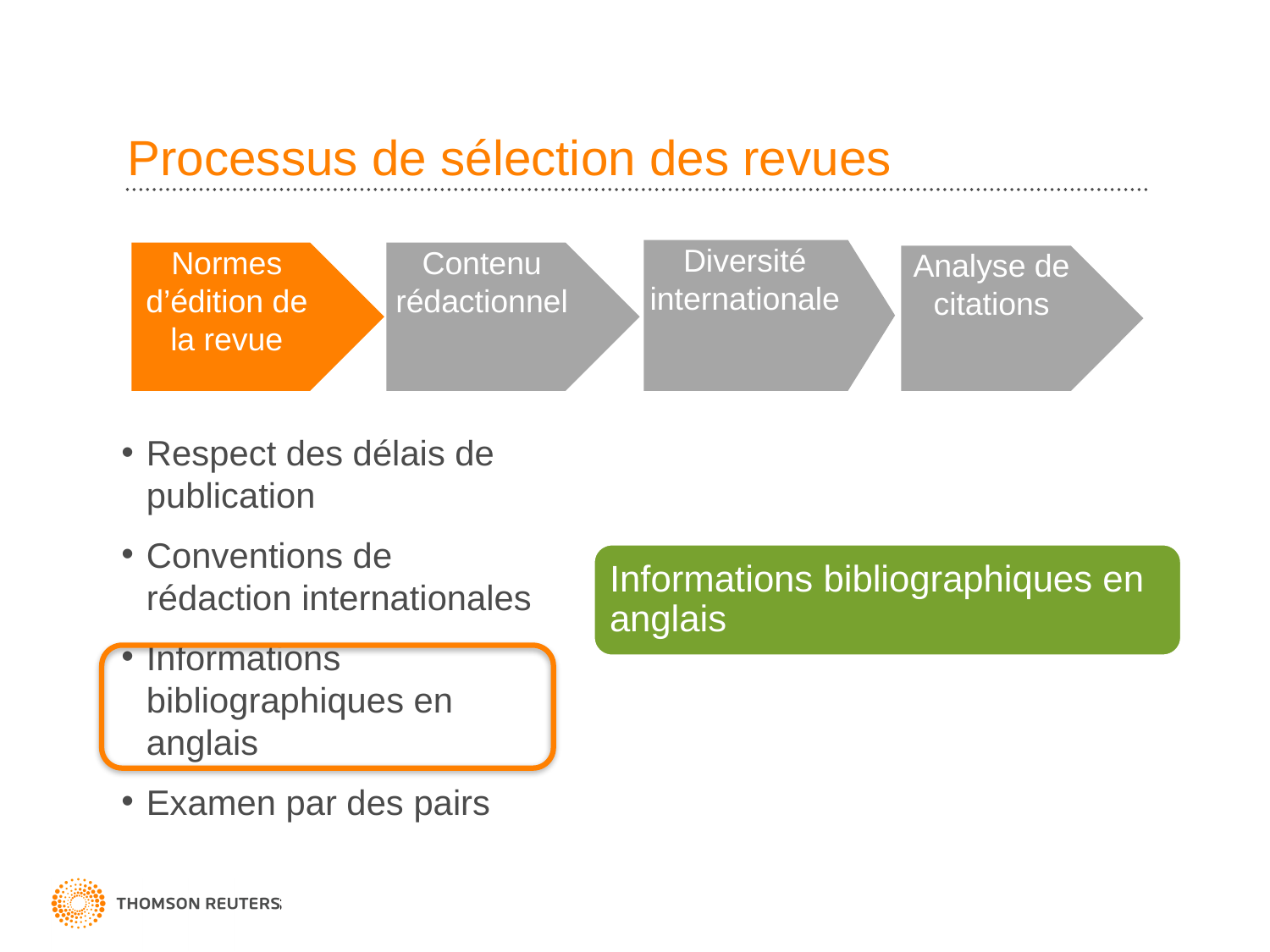

# Processus de sélection des revues

Diversité internationale
Normes d’édition de la revue
Contenu rédactionnel

Analyse de citations

Respect des délais de publication
Conventions de rédaction internationales
Informations bibliographiques en anglais
Examen par des pairs
Informations bibliographiques en anglais